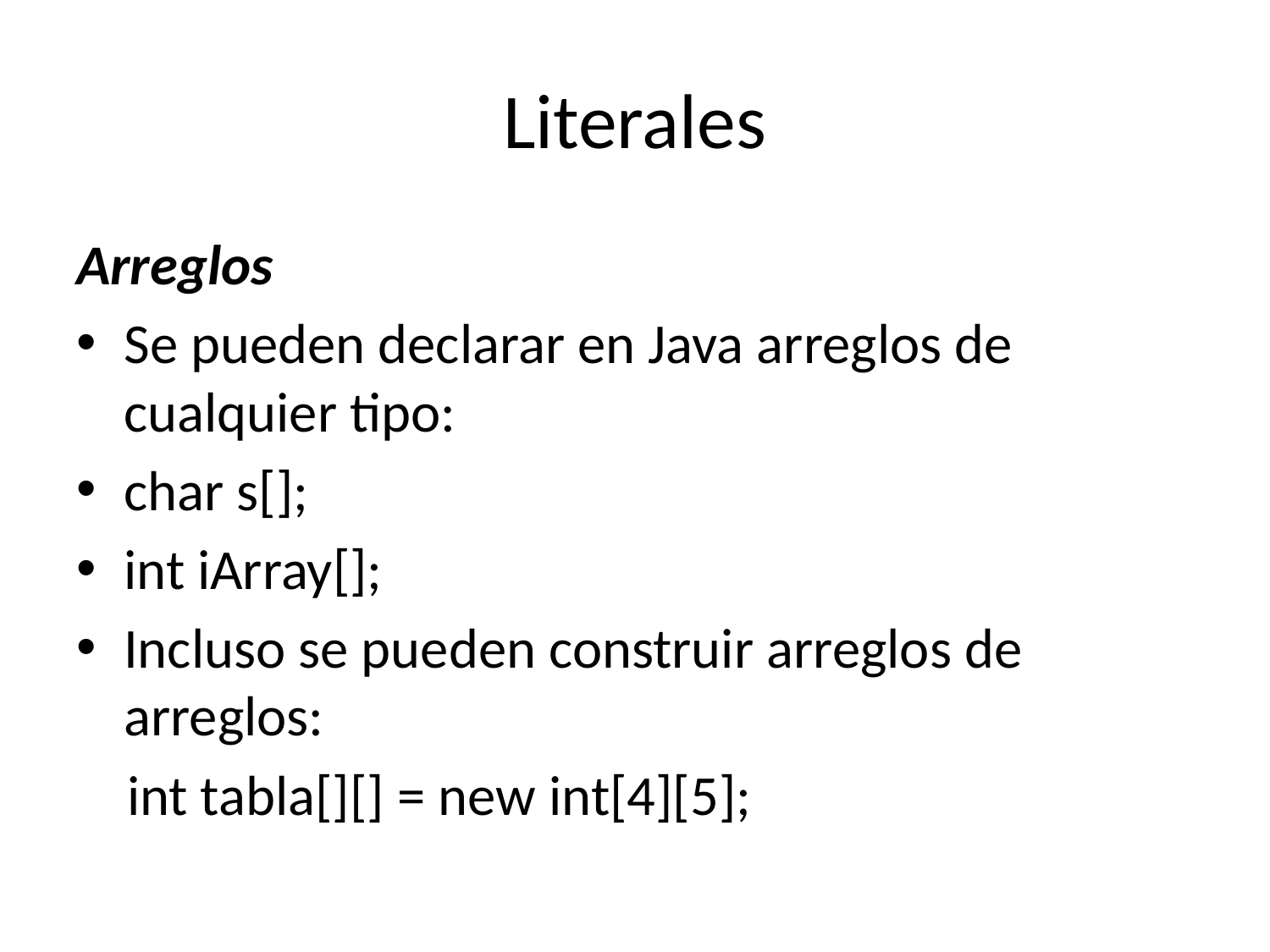

# Literales
Arreglos
Se pueden declarar en Java arreglos de cualquier tipo:
char s[];
int iArray[];
Incluso se pueden construir arreglos de arreglos:
    int tabla[][] = new int[4][5];